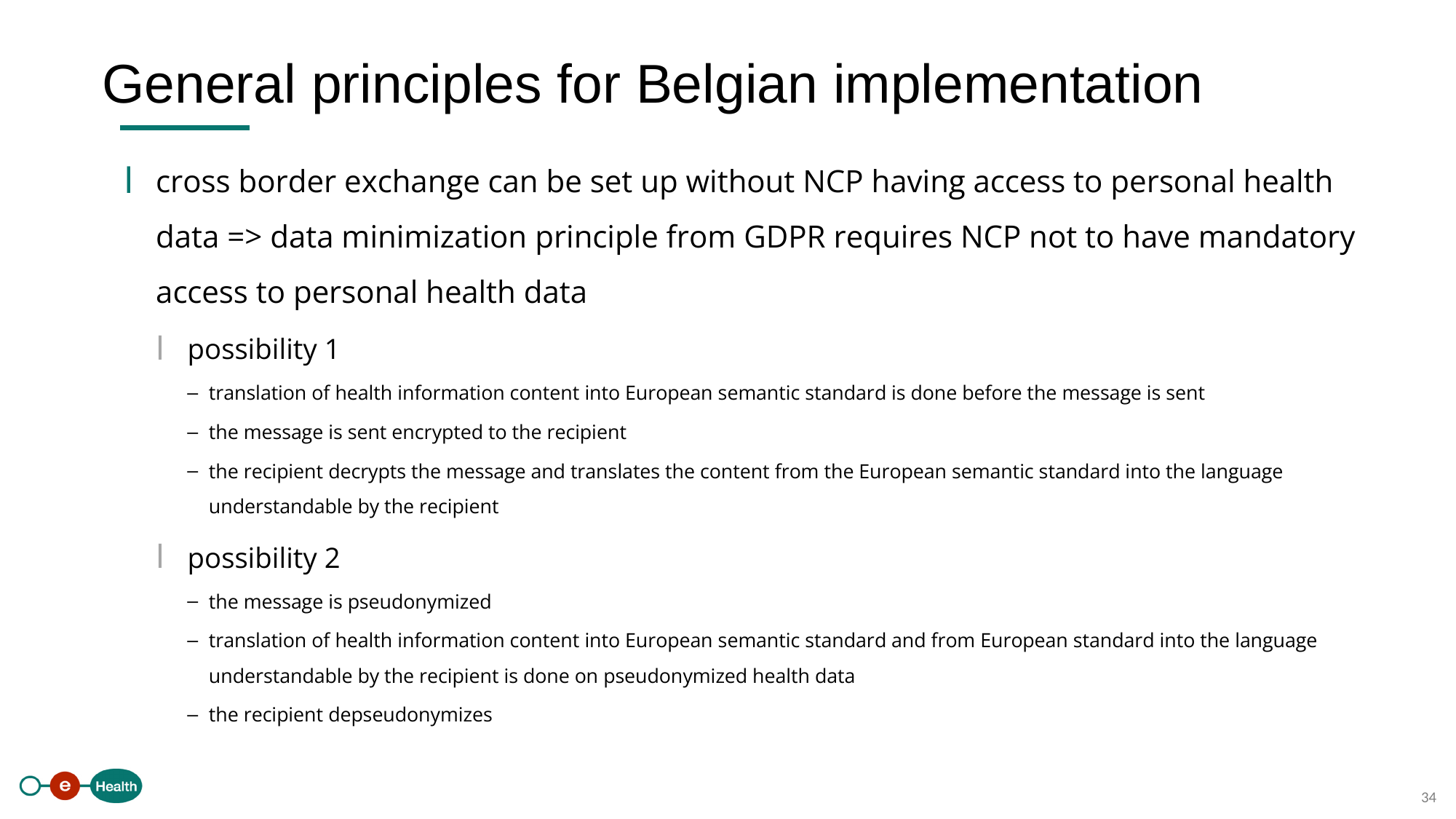

General principles for Belgian implementation
cross border exchange can be set up without NCP having access to personal health data => data minimization principle from GDPR requires NCP not to have mandatory access to personal health data
possibility 1
translation of health information content into European semantic standard is done before the message is sent
the message is sent encrypted to the recipient
the recipient decrypts the message and translates the content from the European semantic standard into the language understandable by the recipient
possibility 2
the message is pseudonymized
translation of health information content into European semantic standard and from European standard into the language understandable by the recipient is done on pseudonymized health data
the recipient depseudonymizes

34